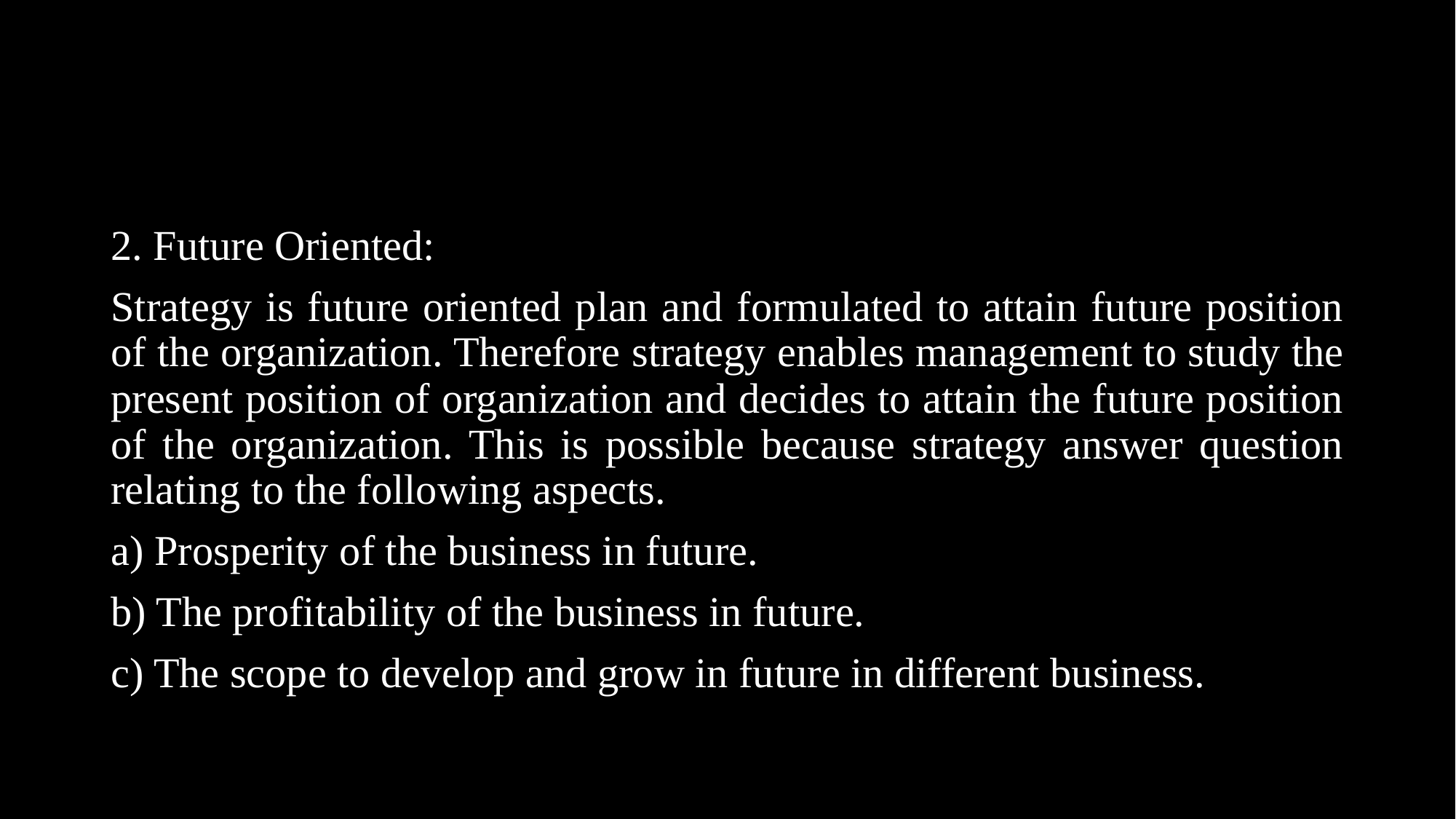

#
2. Future Oriented:
Strategy is future oriented plan and formulated to attain future position of the organization. Therefore strategy enables management to study the present position of organization and decides to attain the future position of the organization. This is possible because strategy answer question relating to the following aspects.
a) Prosperity of the business in future.
b) The profitability of the business in future.
c) The scope to develop and grow in future in different business.